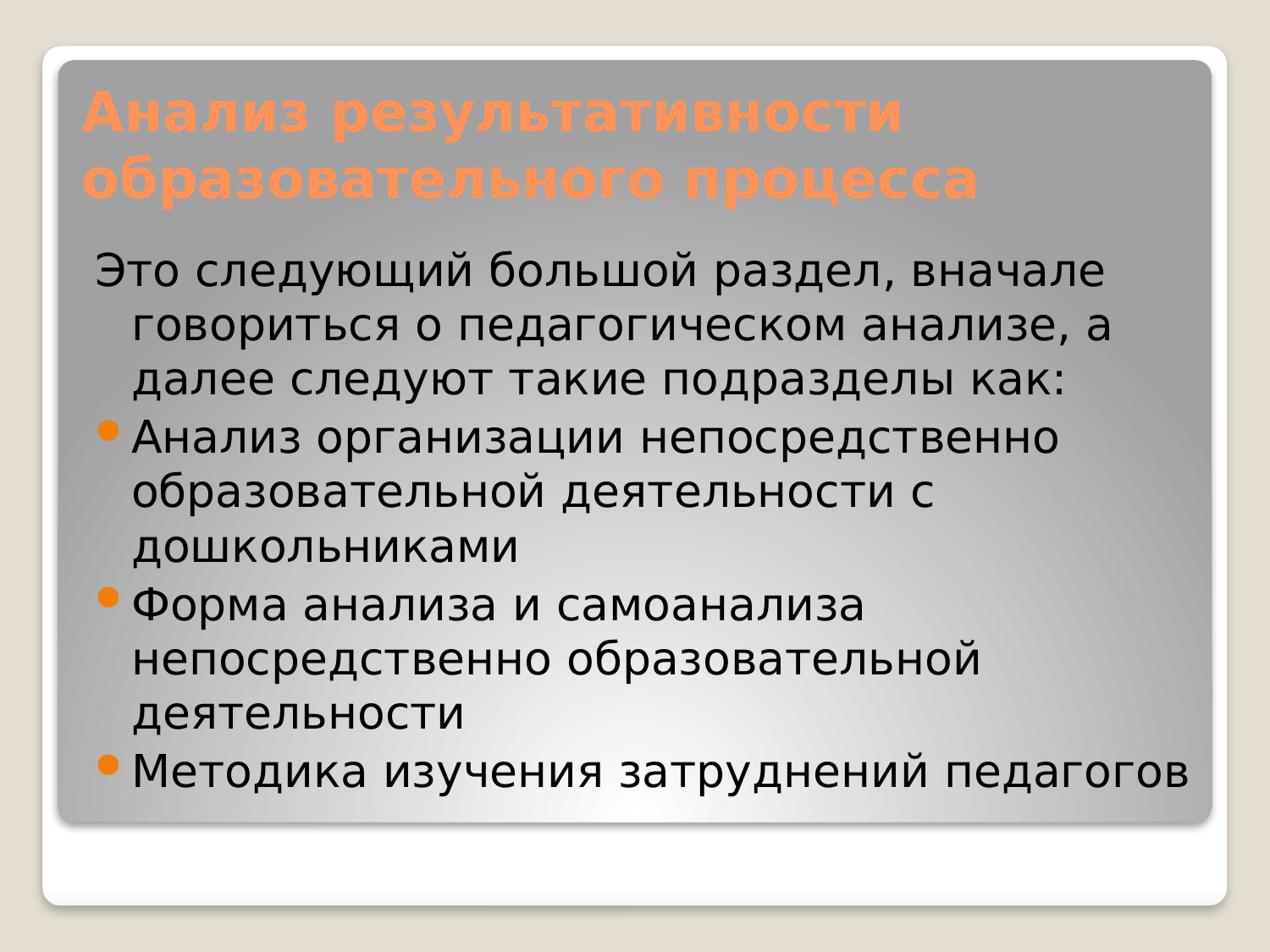

# Анализ результативности образовательного процесса
Это следующий большой раздел, вначале говориться о педагогическом анализе, а далее следуют такие подразделы как:
Анализ организации непосредственно образовательной деятельности с дошкольниками
Форма анализа и самоанализа непосредственно образовательной деятельности
Методика изучения затруднений педагогов